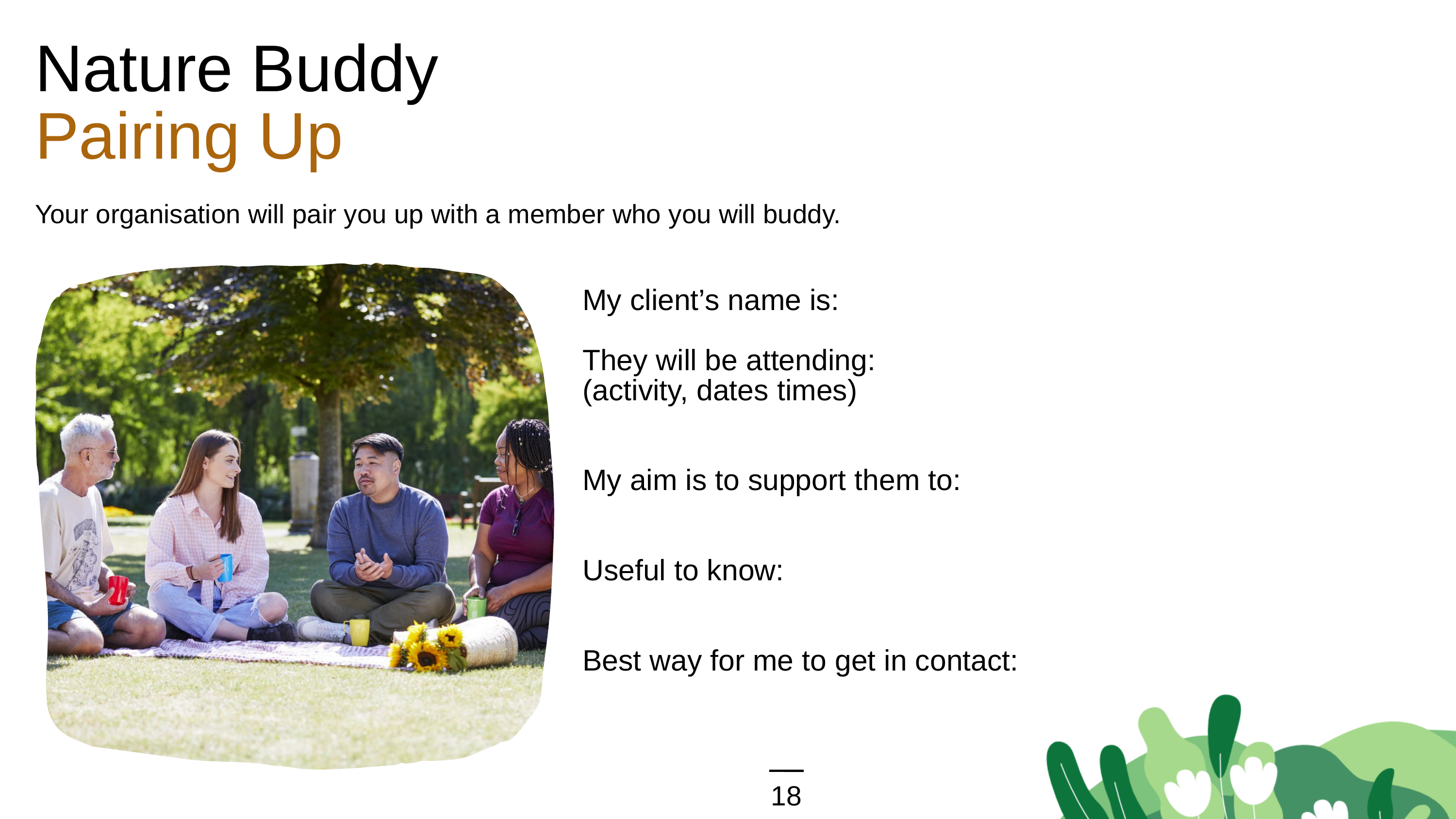

Nature Buddy
Pairing Up
Your organisation will pair you up with a member who you will buddy.

My client’s name is:

They will be attending:
(activity, dates times)

My aim is to support them to:

Useful to know:

Best way for me to get in contact:

18